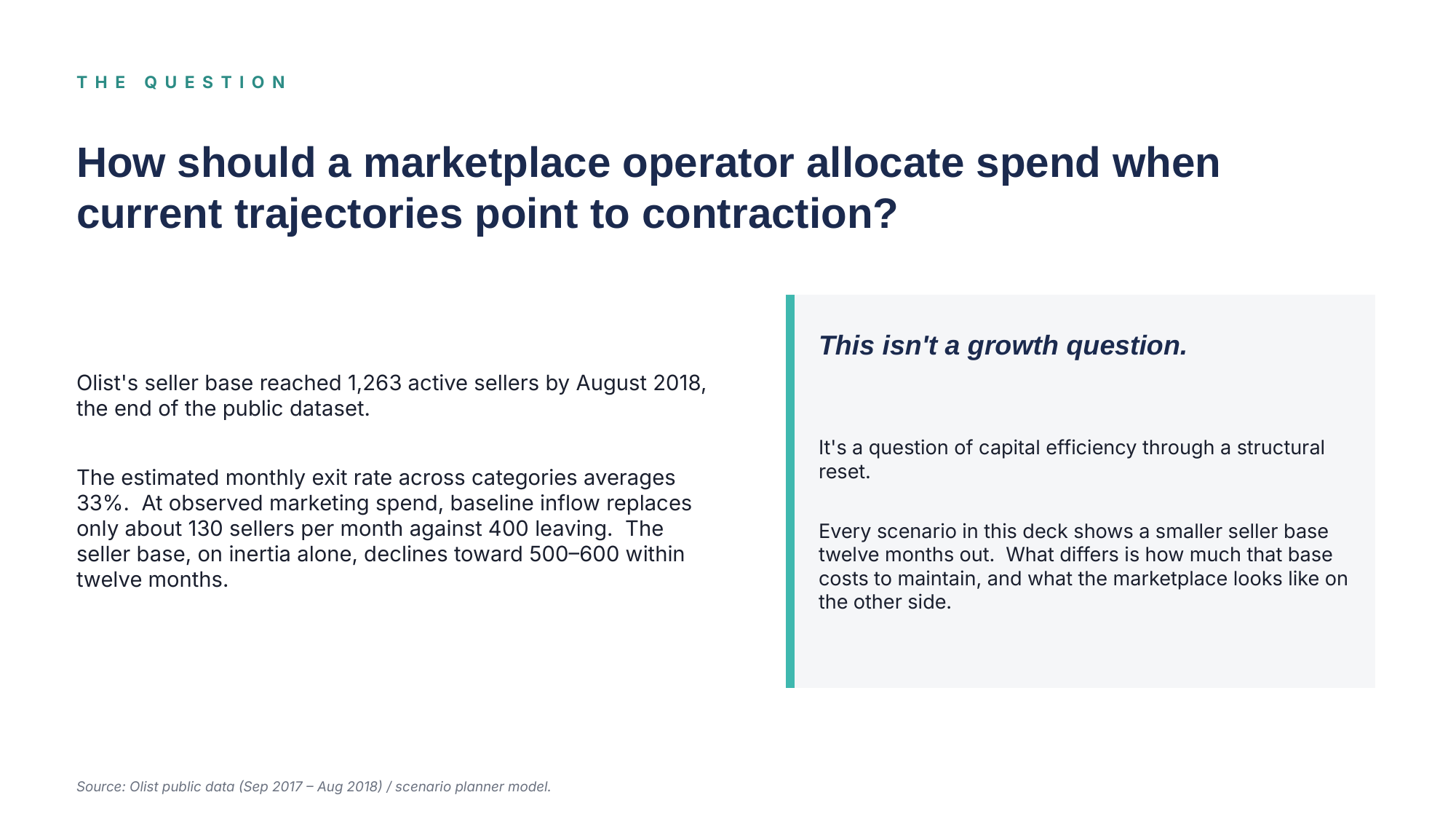

THE QUESTION
How should a marketplace operator allocate spend when current trajectories point to contraction?
Olist's seller base reached 1,263 active sellers by August 2018, the end of the public dataset.

The estimated monthly exit rate across categories averages 33%.  At observed marketing spend, baseline inflow replaces only about 130 sellers per month against 400 leaving.  The seller base, on inertia alone, declines toward 500–600 within twelve months.

This isn't a growth question.
It's a question of capital efficiency through a structural reset.

Every scenario in this deck shows a smaller seller base twelve months out.  What differs is how much that base costs to maintain, and what the marketplace looks like on the other side.
Source: Olist public data (Sep 2017 – Aug 2018) / scenario planner model.